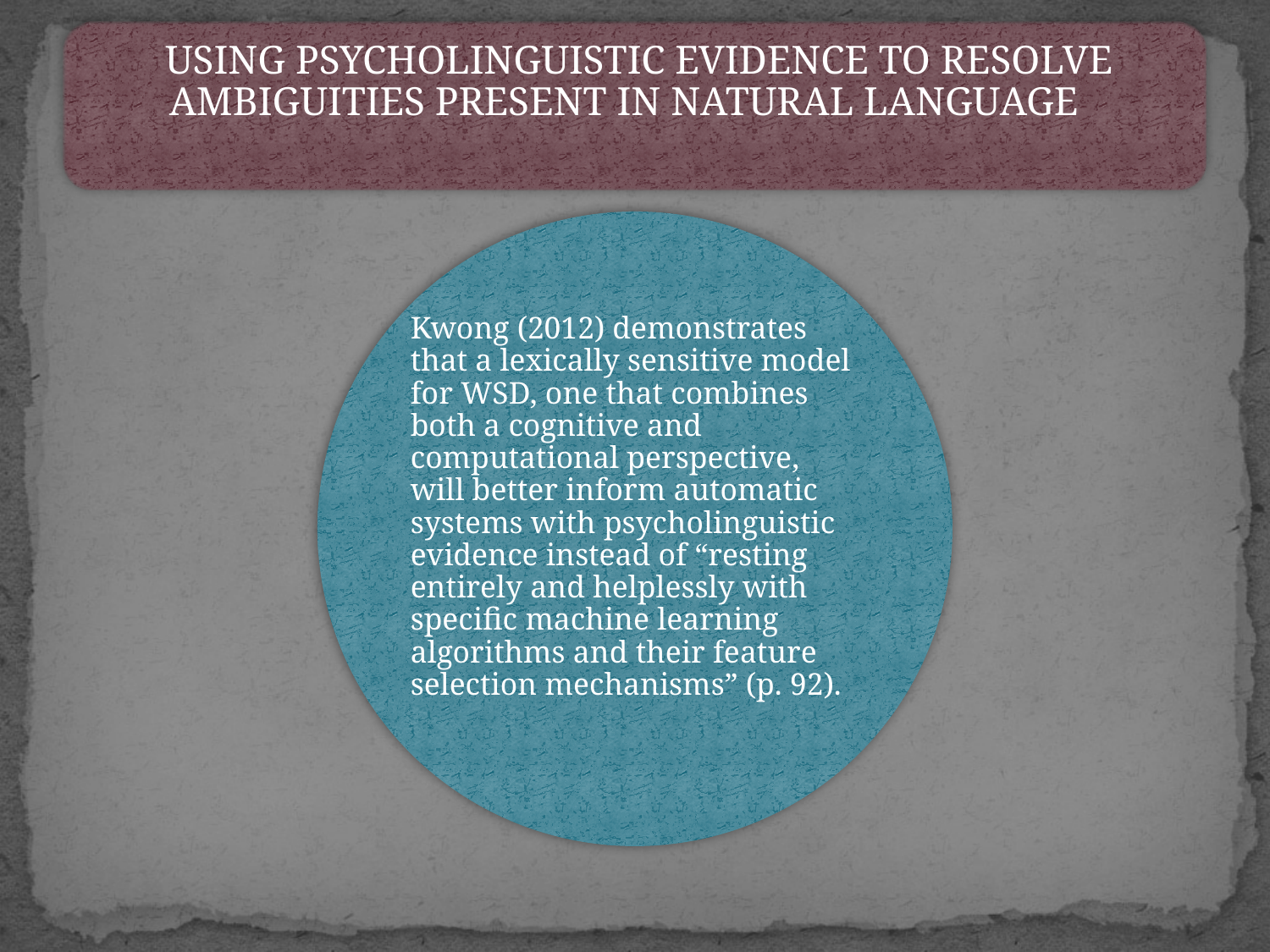

USING PSYCHOLINGUISTIC EVIDENCE TO RESOLVE AMBIGUITIES PRESENT IN NATURAL LANGUAGE
Kwong (2012) demonstrates that a lexically sensitive model for WSD, one that combines both a cognitive and computational perspective, will better inform automatic systems with psycholinguistic evidence instead of “resting entirely and helplessly with specific machine learning algorithms and their feature selection mechanisms” (p. 92).